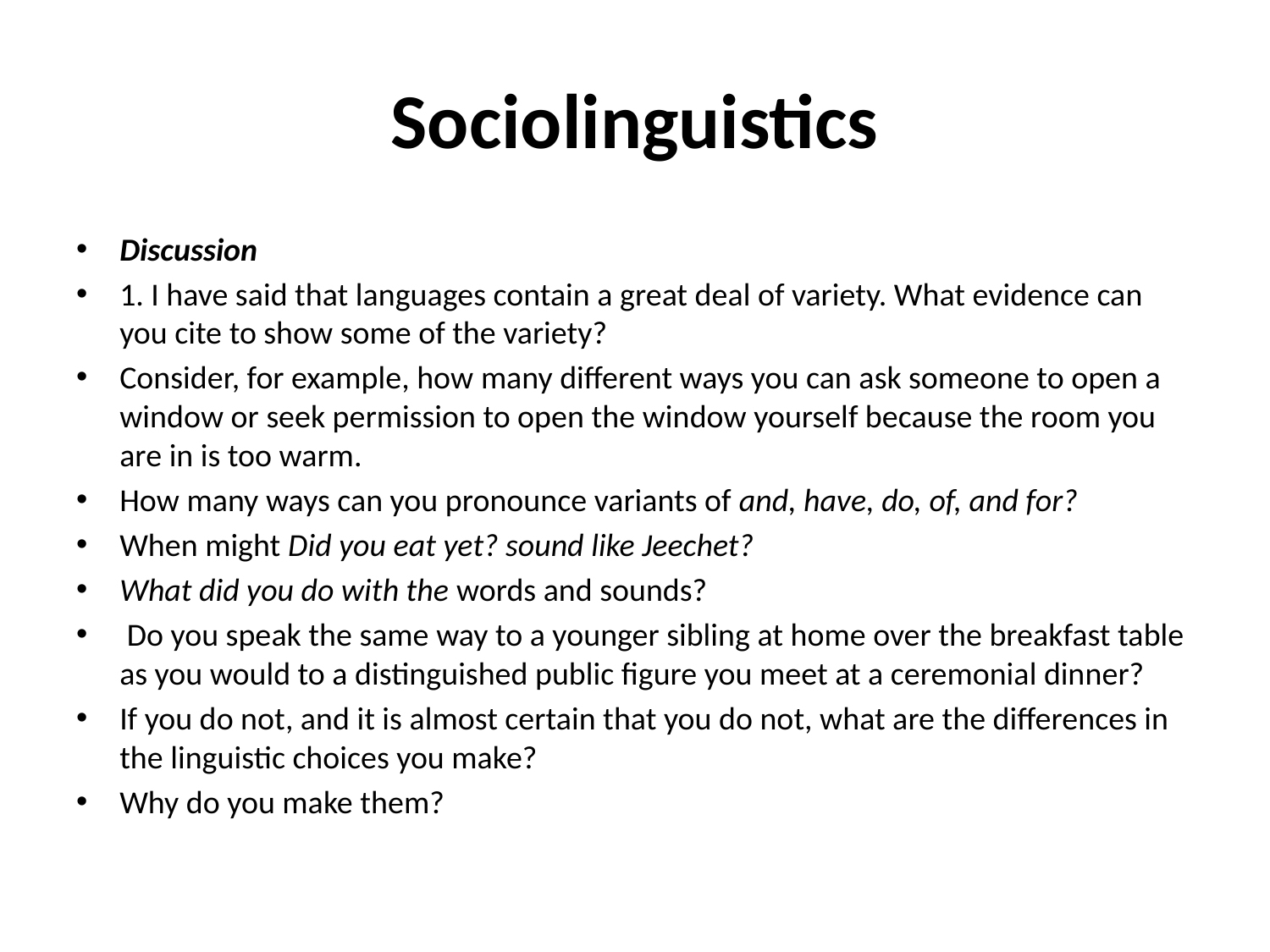

# Sociolinguistics
Discussion
1. I have said that languages contain a great deal of variety. What evidence can you cite to show some of the variety?
Consider, for example, how many different ways you can ask someone to open a window or seek permission to open the window yourself because the room you are in is too warm.
How many ways can you pronounce variants of and, have, do, of, and for?
When might Did you eat yet? sound like Jeechet?
What did you do with the words and sounds?
 Do you speak the same way to a younger sibling at home over the breakfast table as you would to a distinguished public figure you meet at a ceremonial dinner?
If you do not, and it is almost certain that you do not, what are the differences in the linguistic choices you make?
Why do you make them?